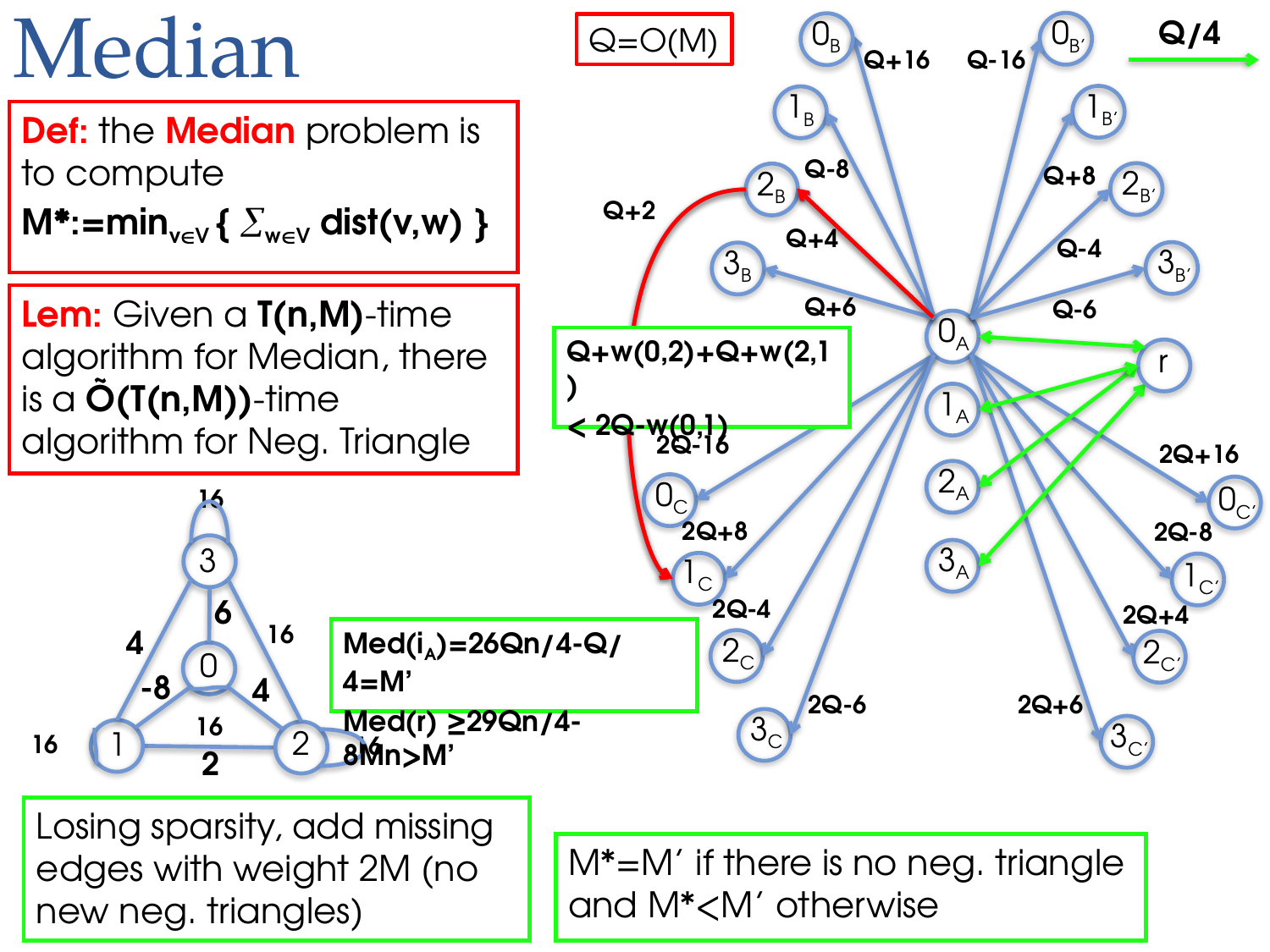

# Median
0B’

Q/4
0B

Q=O(M)
Q-16
Q+16
1B’

1B

Def: the Median problem is to compute
M*:=minv∈V { ∑w∈V dist(v,w) }
Q-8
Q+8
2B’

2B

Q+2
Q+4
Q-4
3B’

3B

Lem: Given a T(n,M)-time algorithm for Median, there is a Õ(T(n,M))-time algorithm for Neg. Triangle
Q+6
Q-6
0A

Q+w(0,2)+Q+w(2,1)
< 2Q-w(0,1)
r

1A

2Q-16
2Q+16
2A

0C

0C’

16
2Q+8
2Q-8
3A

3

1C
1C’

6
2Q-4
2Q+4
16
4
Med(iA)=26Qn/4-Q/4=M’
Med(r) ≥29Qn/4-8Mn>M’
2C

2C’

0

-8
4
2Q-6
2Q+6
3C

16
3C’

2

1

16
16
2
Losing sparsity, add missing edges with weight 2M (no new neg. triangles)
M*=M’ if there is no neg. triangle and M*<M’ otherwise